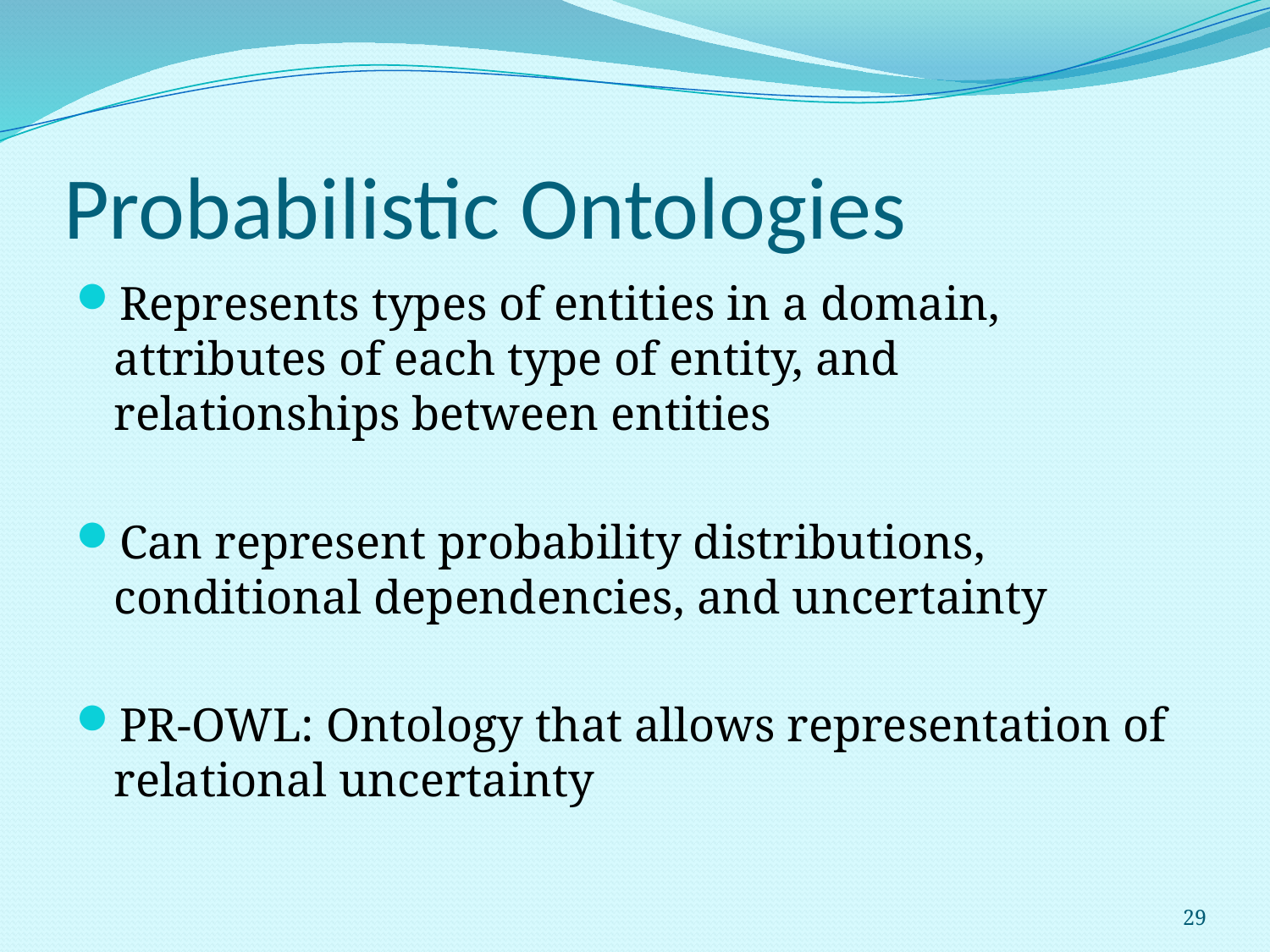

# Probabilistic Ontologies
Represents types of entities in a domain, attributes of each type of entity, and relationships between entities

Can represent probability distributions, conditional dependencies, and uncertainty

PR-OWL: Ontology that allows representation of relational uncertainty

29